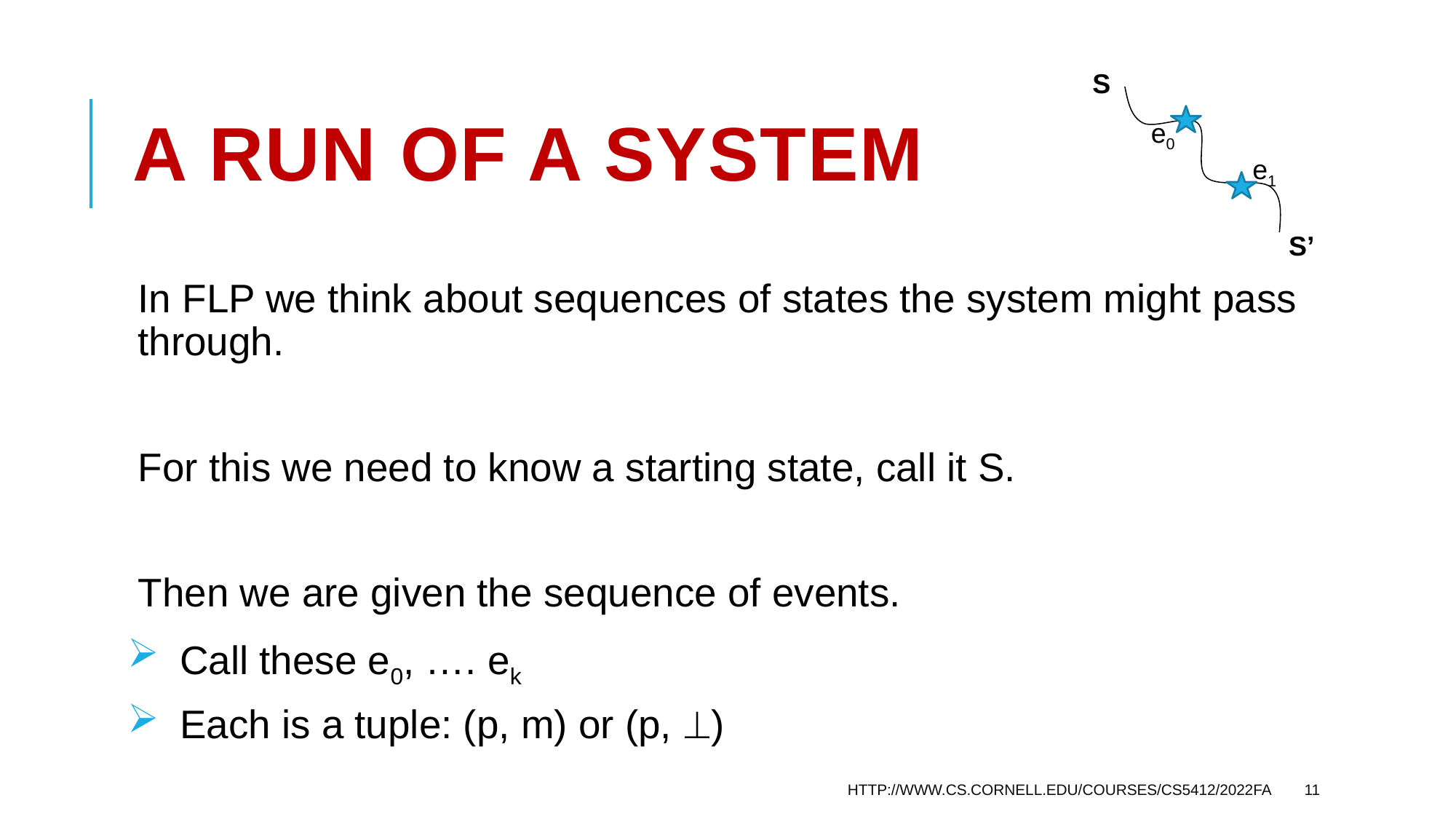

S
# A run of a system

e0
e1

S’
In FLP we think about sequences of states the system might pass through.

For this we need to know a starting state, call it S.

Then we are given the sequence of events.
  Call these e0, …. ek
  Each is a tuple: (p, m) or (p, ⊥)
http://www.cs.cornell.edu/courses/cs5412/2022fa
11